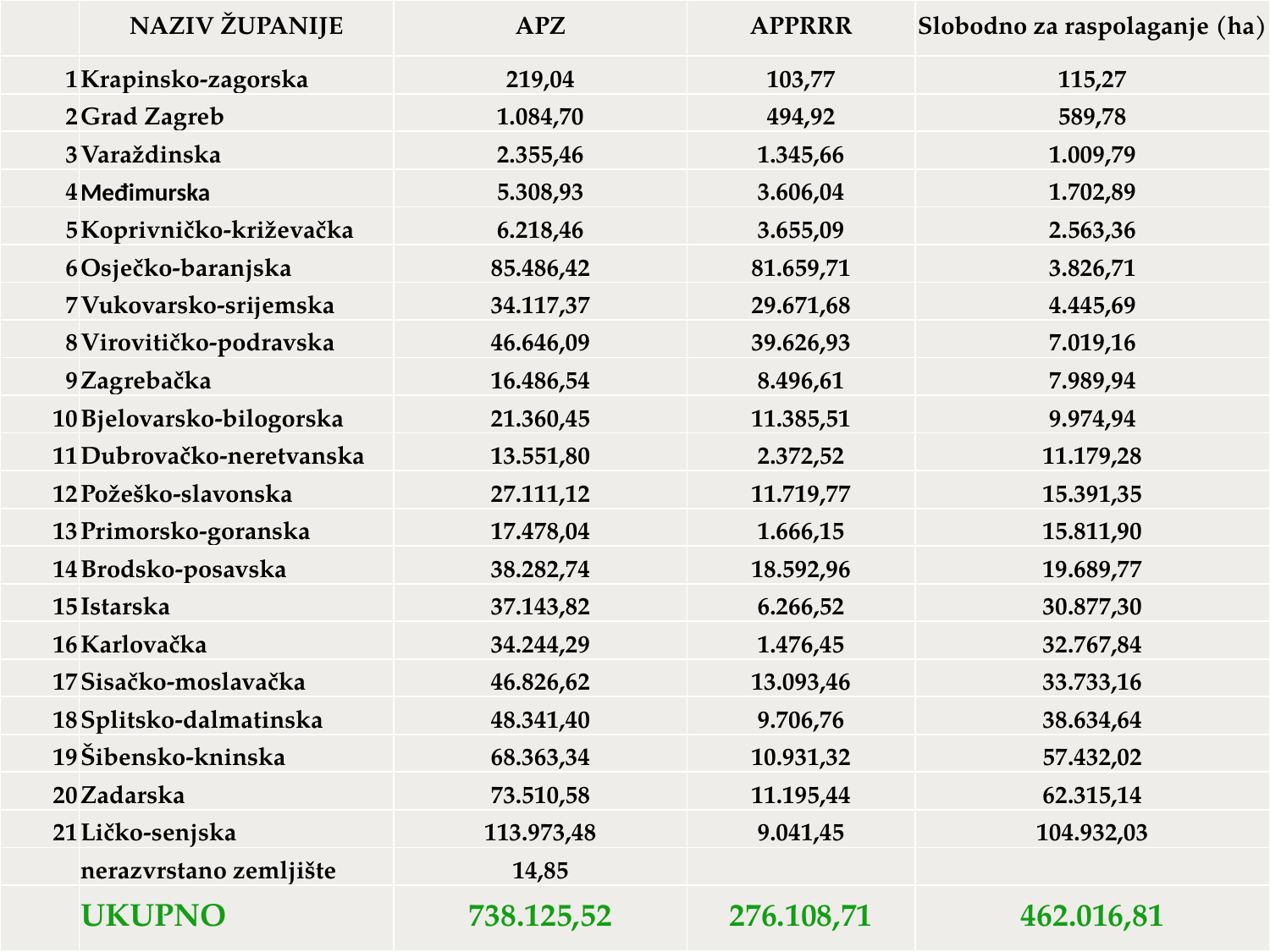

|  | NAZIV ŽUPANIJE | APZ | APPRRR | Slobodno za raspolaganje (ha) |
| --- | --- | --- | --- | --- |
| 1 | Krapinsko-zagorska | 219,04 | 103,77 | 115,27 |
| 2 | Grad Zagreb | 1.084,70 | 494,92 | 589,78 |
| 3 | Varaždinska | 2.355,46 | 1.345,66 | 1.009,79 |
| 4 | Međimurska | 5.308,93 | 3.606,04 | 1.702,89 |
| 5 | Koprivničko-križevačka | 6.218,46 | 3.655,09 | 2.563,36 |
| 6 | Osječko-baranjska | 85.486,42 | 81.659,71 | 3.826,71 |
| 7 | Vukovarsko-srijemska | 34.117,37 | 29.671,68 | 4.445,69 |
| 8 | Virovitičko-podravska | 46.646,09 | 39.626,93 | 7.019,16 |
| 9 | Zagrebačka | 16.486,54 | 8.496,61 | 7.989,94 |
| 10 | Bjelovarsko-bilogorska | 21.360,45 | 11.385,51 | 9.974,94 |
| 11 | Dubrovačko-neretvanska | 13.551,80 | 2.372,52 | 11.179,28 |
| 12 | Požeško-slavonska | 27.111,12 | 11.719,77 | 15.391,35 |
| 13 | Primorsko-goranska | 17.478,04 | 1.666,15 | 15.811,90 |
| 14 | Brodsko-posavska | 38.282,74 | 18.592,96 | 19.689,77 |
| 15 | Istarska | 37.143,82 | 6.266,52 | 30.877,30 |
| 16 | Karlovačka | 34.244,29 | 1.476,45 | 32.767,84 |
| 17 | Sisačko-moslavačka | 46.826,62 | 13.093,46 | 33.733,16 |
| 18 | Splitsko-dalmatinska | 48.341,40 | 9.706,76 | 38.634,64 |
| 19 | Šibensko-kninska | 68.363,34 | 10.931,32 | 57.432,02 |
| 20 | Zadarska | 73.510,58 | 11.195,44 | 62.315,14 |
| 21 | Ličko-senjska | 113.973,48 | 9.041,45 | 104.932,03 |
|  | nerazvrstano zemljište | 14,85 |  |  |
|  | UKUPNO | 738.125,52 | 276.108,71 | 462.016,81 |